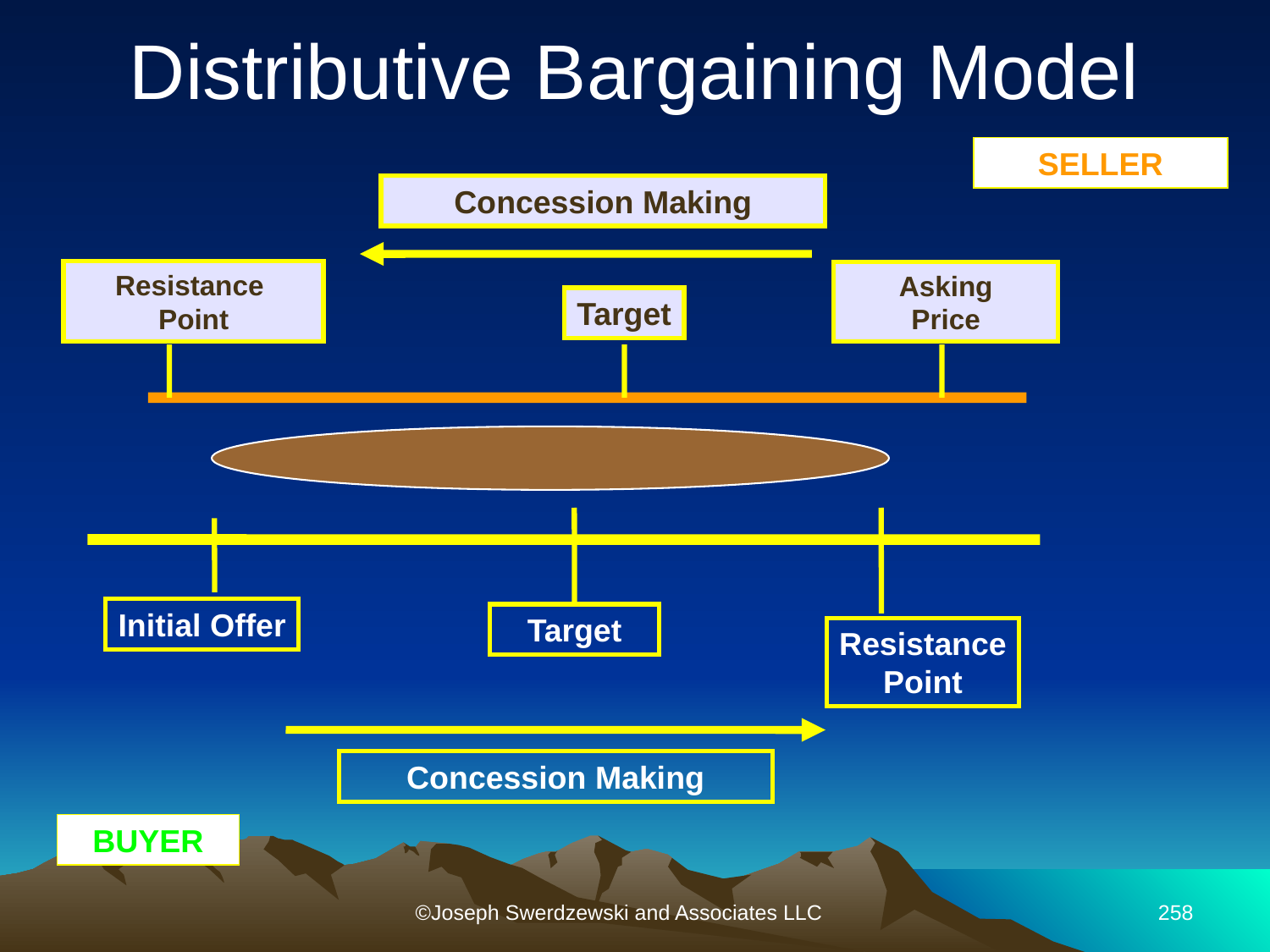

Distributive Bargaining Model
SELLER
Concession Making

Resistance
Point
Asking
Price
Target

Initial Offer
Target
Resistance
Point

Concession Making
BUYER
©Joseph Swerdzewski and Associates LLC
258